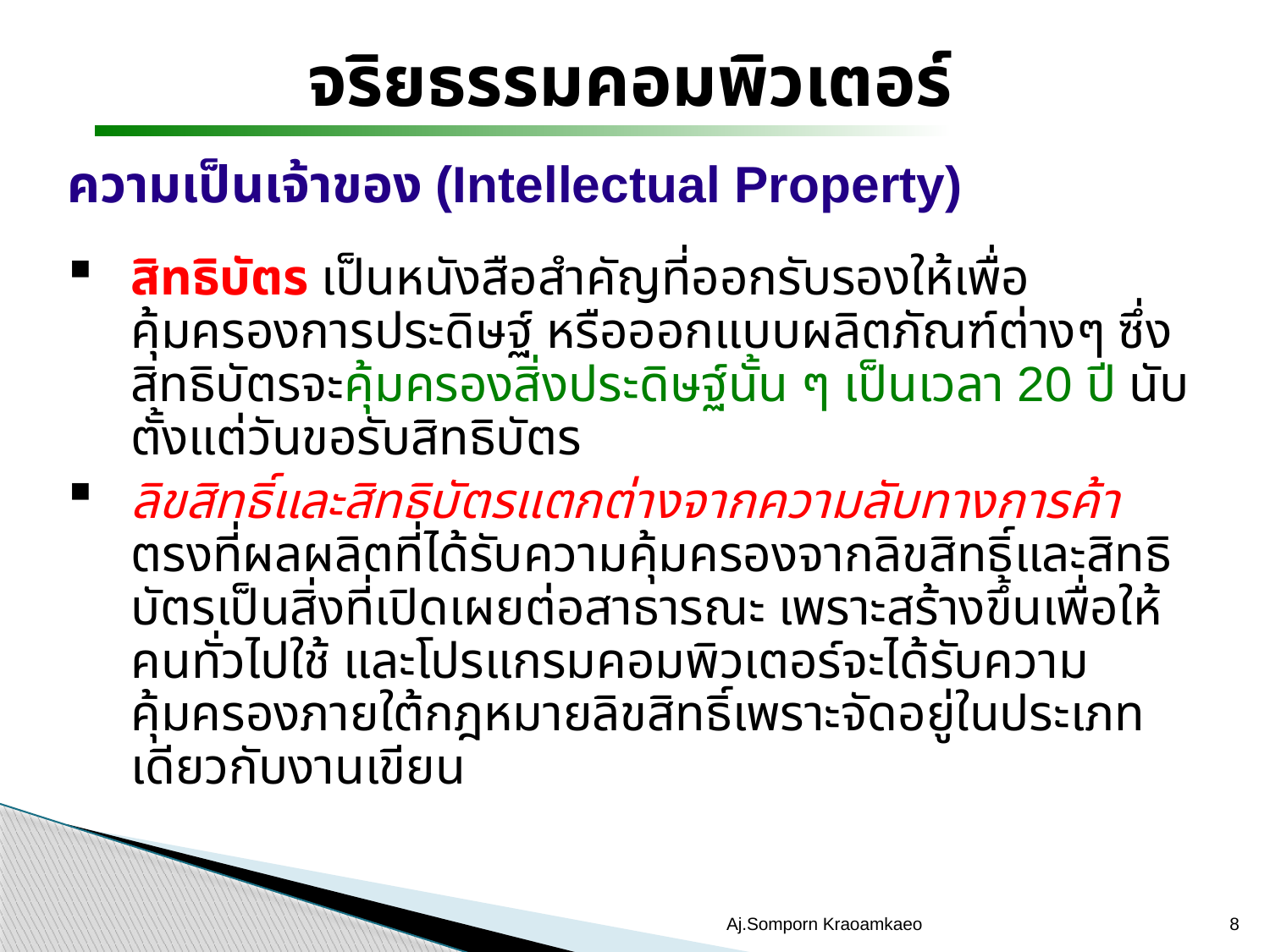

จริยธรรมคอมพิวเตอร์
ความเป็นเจ้าของ (Intellectual Property)

สิทธิบัตร เป็นหนังสือสำคัญที่ออกรับรองให้เพื่อคุ้มครองการประดิษฐ์ หรือออกแบบผลิตภัณฑ์ต่างๆ ซึ่งสิทธิบัตรจะคุ้มครองสิ่งประดิษฐ์นั้น ๆ เป็นเวลา 20 ปี นับตั้งแต่วันขอรับสิทธิบัตร
ลิขสิทธิ์และสิทธิบัตรแตกต่างจากความลับทางการค้า ตรงที่ผลผลิตที่ได้รับความคุ้มครองจากลิขสิทธิ์และสิทธิบัตรเป็นสิ่งที่เปิดเผยต่อสาธารณะ เพราะสร้างขึ้นเพื่อให้คนทั่วไปใช้ และโปรแกรมคอมพิวเตอร์จะได้รับความคุ้มครองภายใต้กฎหมายลิขสิทธิ์เพราะจัดอยู่ในประเภทเดียวกับงานเขียน
Aj.Somporn Kraoamkaeo
8